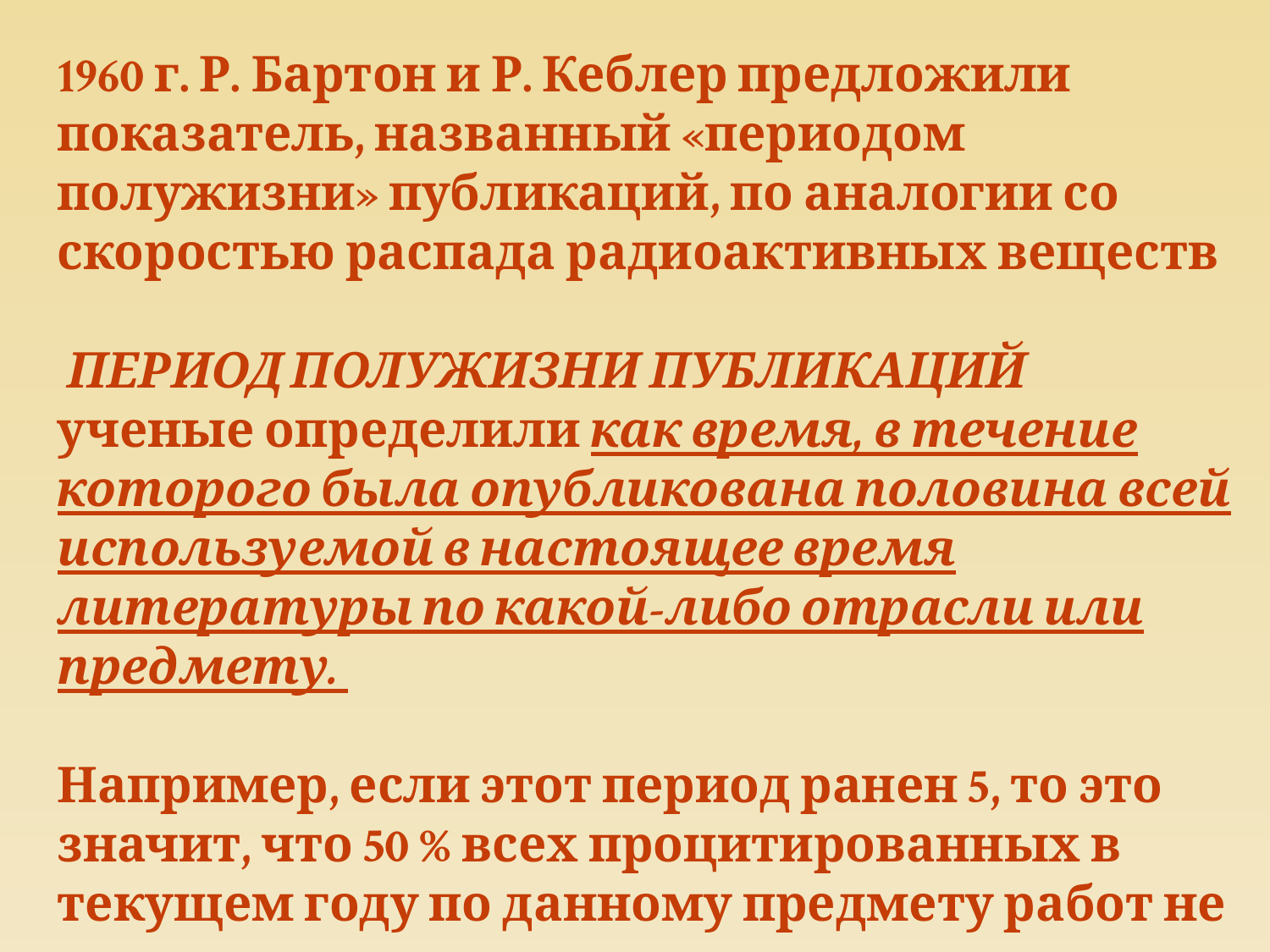

1960 г. Р. Бартон и Р. Кеблер предложили показатель, названный «периодом полужизни» публикаций, по аналогии со скоростью распада радиоактивных веществ

 ПЕРИОД ПОЛУЖИЗНИ ПУБЛИКАЦИЙ ученые определили как время, в течение которого была опубликована половина всей используемой в настоящее время литературы по какой-либо отрасли или предмету.

Например, если этот период ранен 5, то это значит, что 50 % всех процитированных в текущем году по данному предмету работ не старше пяти лет.